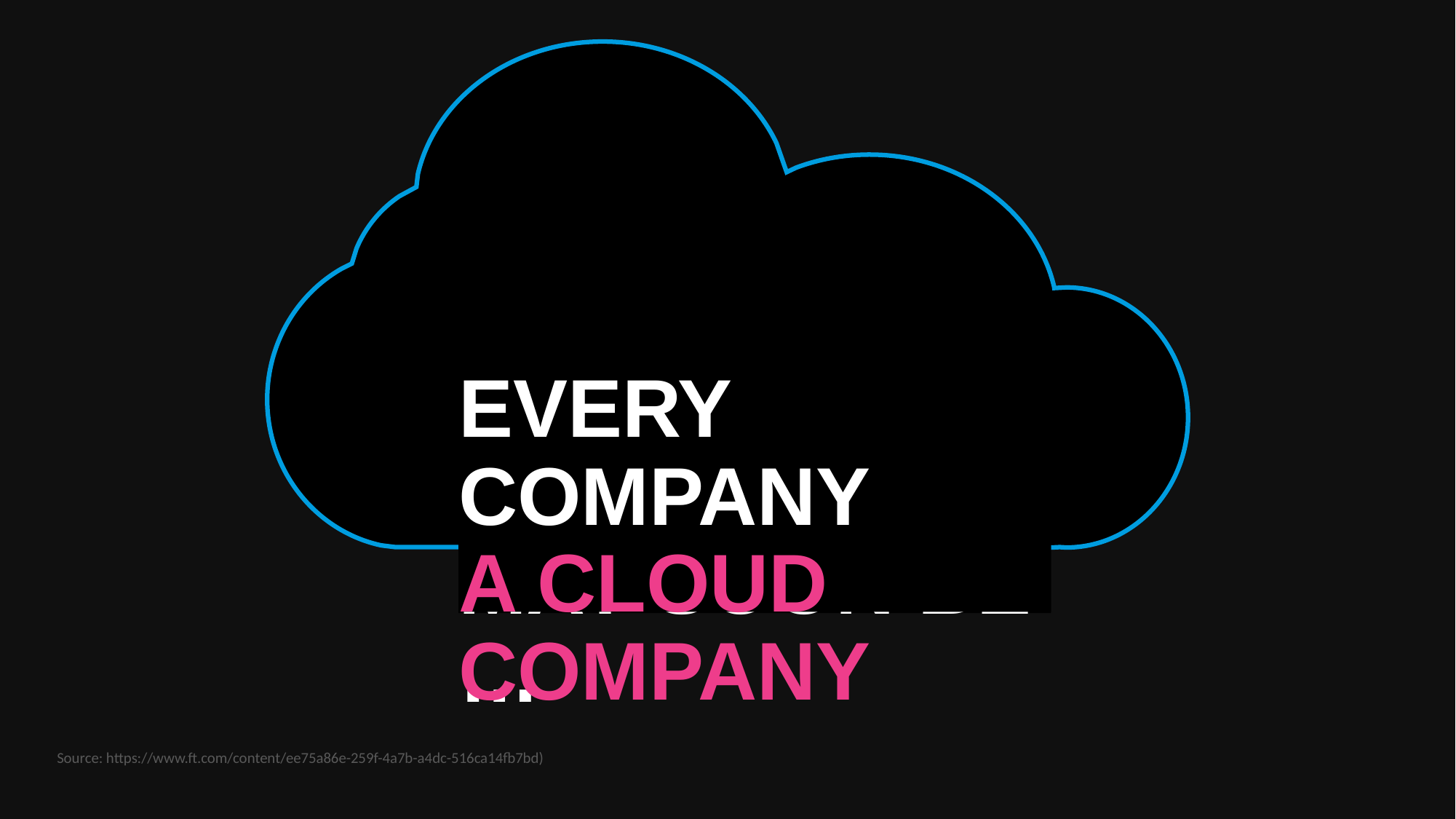

Every company may soon be …
a Cloud company
Source: https://www.ft.com/content/ee75a86e-259f-4a7b-a4dc-516ca14fb7bd)